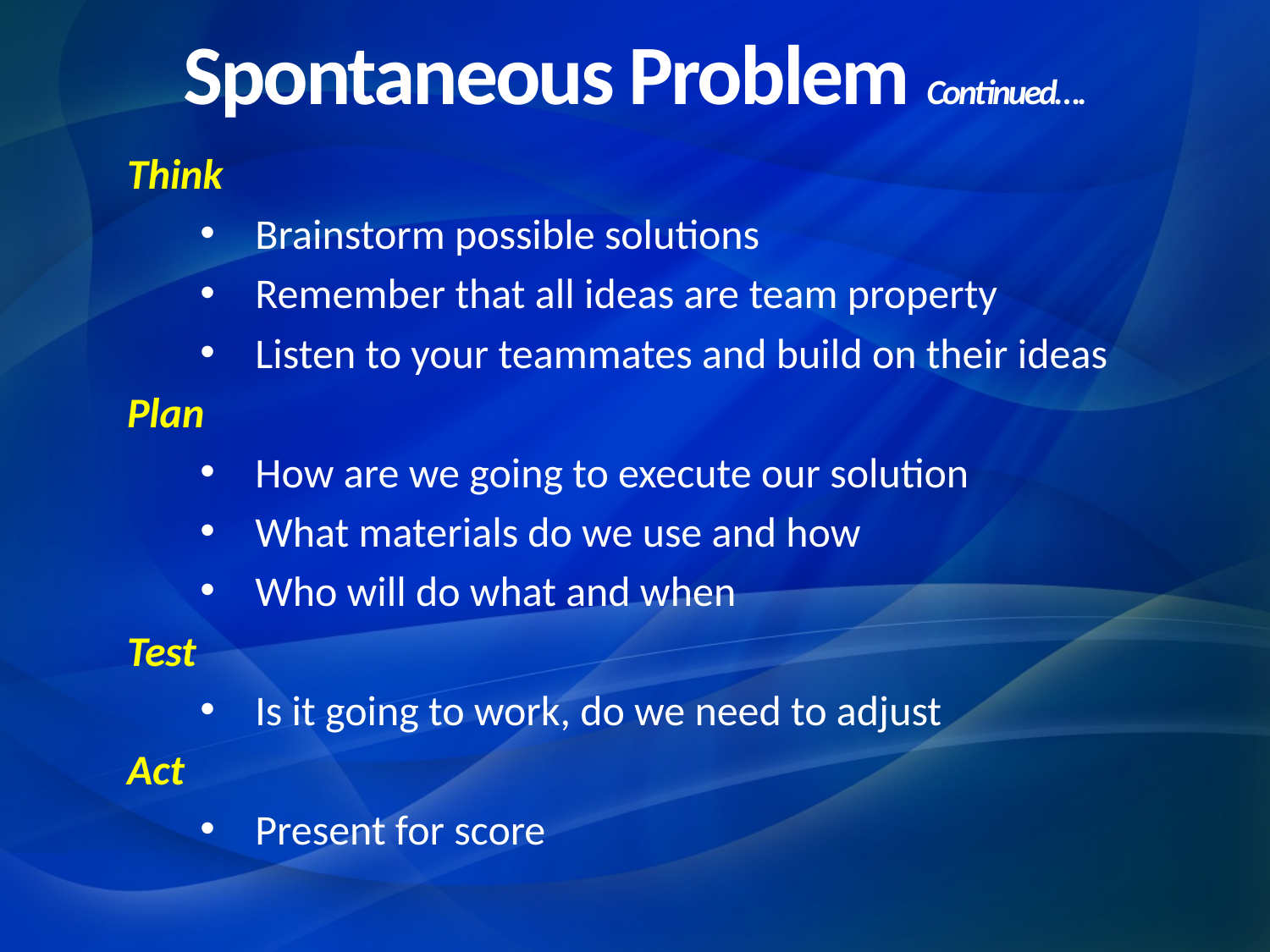

Spontaneous Problem Continued….
Think
Brainstorm possible solutions
Remember that all ideas are team property
Listen to your teammates and build on their ideas
Plan
How are we going to execute our solution
What materials do we use and how
Who will do what and when
Test
Is it going to work, do we need to adjust
Act
Present for score